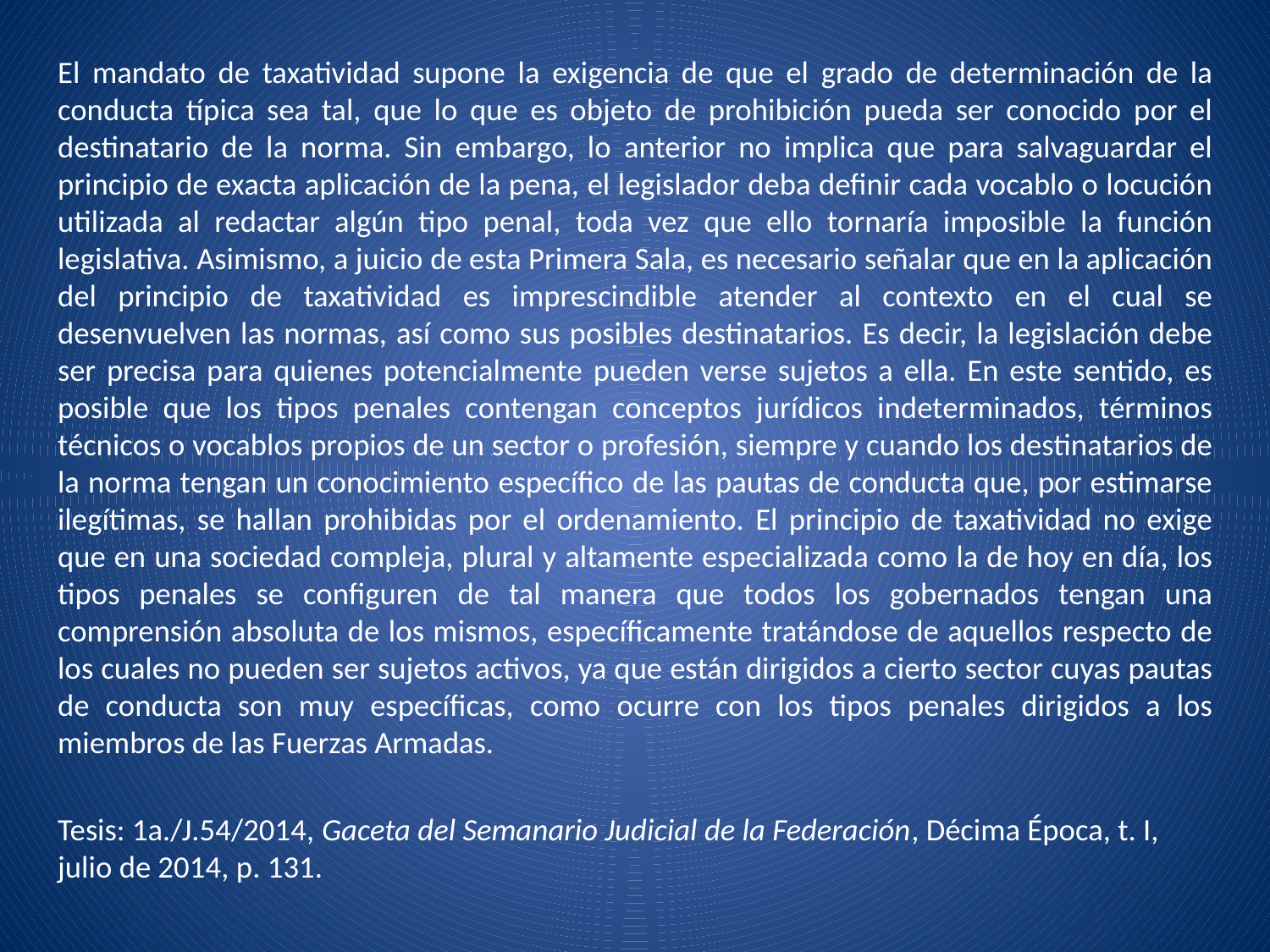

El mandato de taxatividad supone la exigencia de que el grado de determinación de la conducta típica sea tal, que lo que es objeto de prohibición pueda ser conocido por el destinatario de la norma. Sin embargo, lo anterior no implica que para salvaguardar el principio de exacta aplicación de la pena, el legislador deba definir cada vocablo o locución utilizada al redactar algún tipo penal, toda vez que ello tornaría imposible la función legislativa. Asimismo, a juicio de esta Primera Sala, es necesario señalar que en la aplicación del principio de taxatividad es imprescindible atender al contexto en el cual se desenvuelven las normas, así como sus posibles destinatarios. Es decir, la legislación debe ser precisa para quienes potencialmente pueden verse sujetos a ella. En este sentido, es posible que los tipos penales contengan conceptos jurídicos indeterminados, términos técnicos o vocablos propios de un sector o profesión, siempre y cuando los destinatarios de la norma tengan un conocimiento específico de las pautas de conducta que, por estimarse ilegítimas, se hallan prohibidas por el ordenamiento. El principio de taxatividad no exige que en una sociedad compleja, plural y altamente especializada como la de hoy en día, los tipos penales se configuren de tal manera que todos los gobernados tengan una comprensión absoluta de los mismos, específicamente tratándose de aquellos respecto de los cuales no pueden ser sujetos activos, ya que están dirigidos a cierto sector cuyas pautas de conducta son muy específicas, como ocurre con los tipos penales dirigidos a los miembros de las Fuerzas Armadas.

Tesis: 1a./J.54/2014, Gaceta del Semanario Judicial de la Federación, Décima Época, t. I, julio de 2014, p. 131.